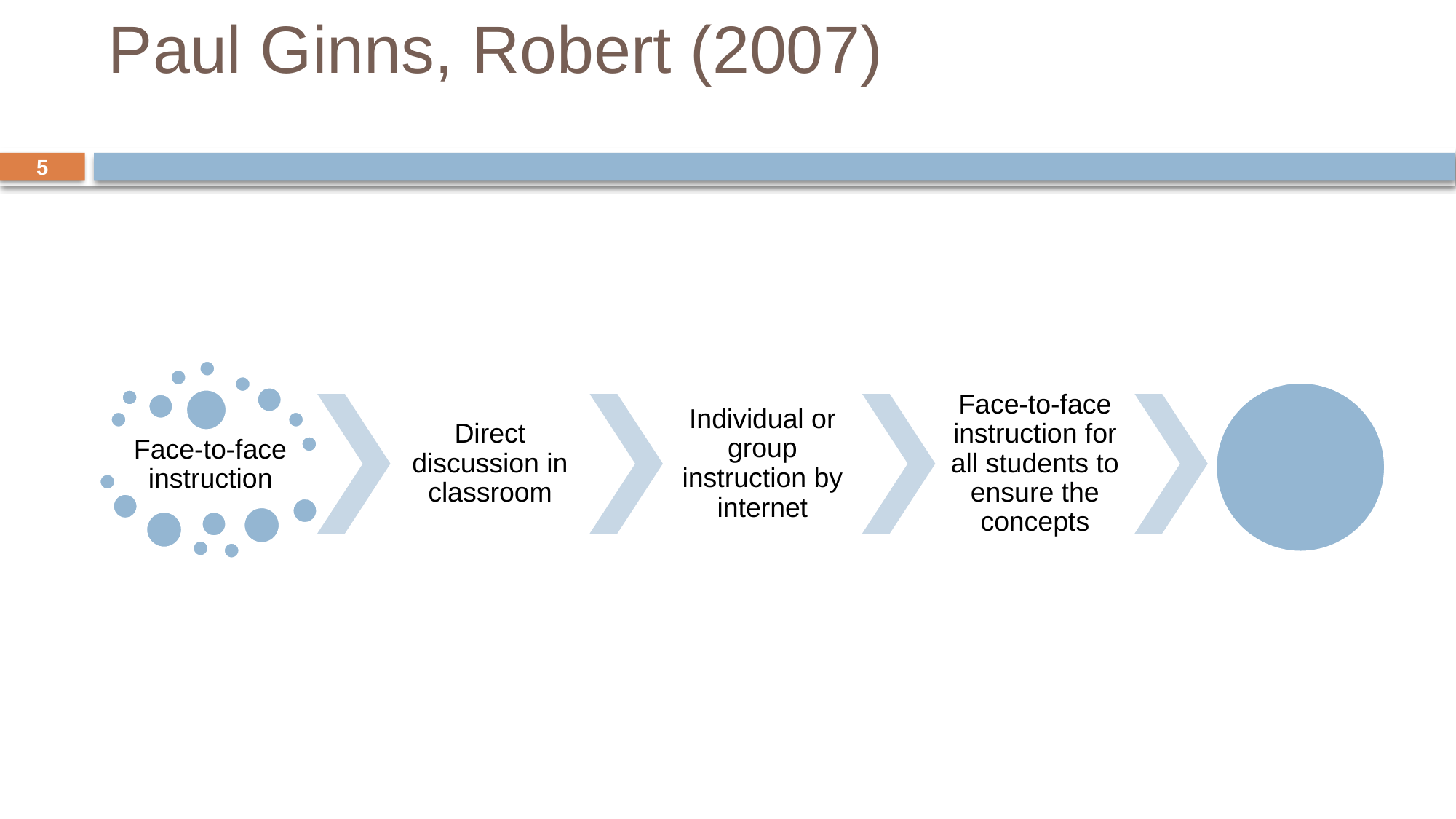

# Paul Ginns, Robert (2007)
5
Face-to-face instruction
Direct discussion in classroom
Individual or group instruction by internet
Face-to-face instruction for all students to ensure the concepts
﻿